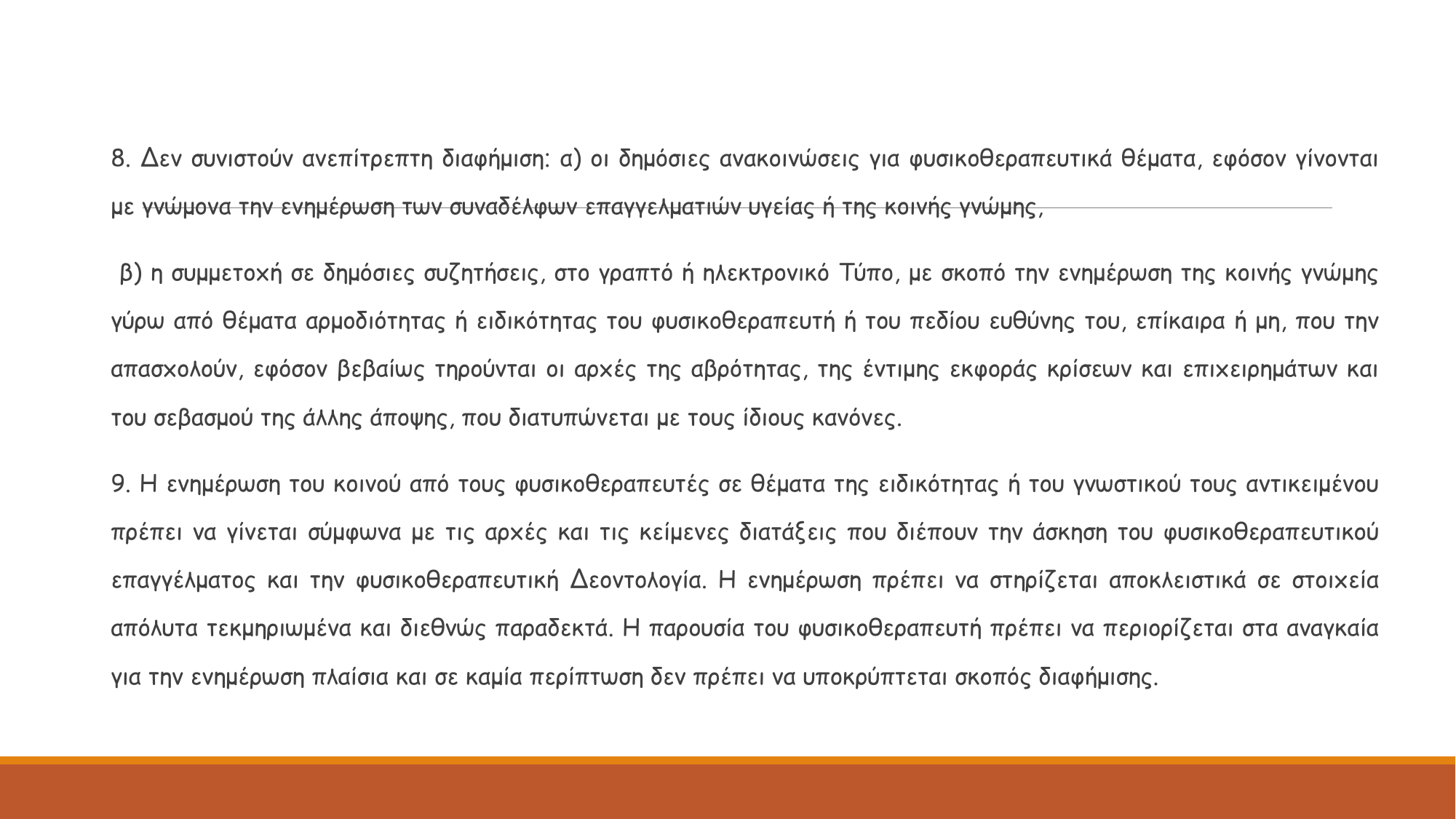

8. Δεν συνιστούν ανεπίτρεπτη διαφήμιση: α) οι δημόσιες ανακοινώσεις για φυσικοθεραπευτικά θέματα, εφόσον γίνονται με γνώμονα την ενημέρωση των συναδέλφων επαγγελματιών υγείας ή της κοινής γνώμης,
 β) η συμμετοχή σε δημόσιες συζητήσεις, στο γραπτό ή ηλεκτρονικό Τύπο, με σκοπό την ενημέρωση της κοινής γνώμης γύρω από θέματα αρμοδιότητας ή ειδικότητας του φυσικοθεραπευτή ή του πεδίου ευθύνης του, επίκαιρα ή μη, που την απασχολούν, εφόσον βεβαίως τηρούνται οι αρχές της αβρότητας, της έντιμης εκφοράς κρίσεων και επιχειρημάτων και του σεβασμού της άλλης άποψης, που διατυπώνεται με τους ίδιους κανόνες.
9. Η ενημέρωση του κοινού από τους φυσικοθεραπευτές σε θέματα της ειδικότητας ή του γνωστικού τους αντικειμένου πρέπει να γίνεται σύμφωνα με τις αρχές και τις κείμενες διατάξεις που διέπουν την άσκηση του φυσικοθεραπευτικού επαγγέλματος και την φυσικοθεραπευτική Δεοντολογία. Η ενημέρωση πρέπει να στηρίζεται αποκλειστικά σε στοιχεία απόλυτα τεκμηριωμένα και διεθνώς παραδεκτά. Η παρουσία του φυσικοθεραπευτή πρέπει να περιορίζεται στα αναγκαία για την ενημέρωση πλαίσια και σε καμία περίπτωση δεν πρέπει να υποκρύπτεται σκοπός διαφήμισης.